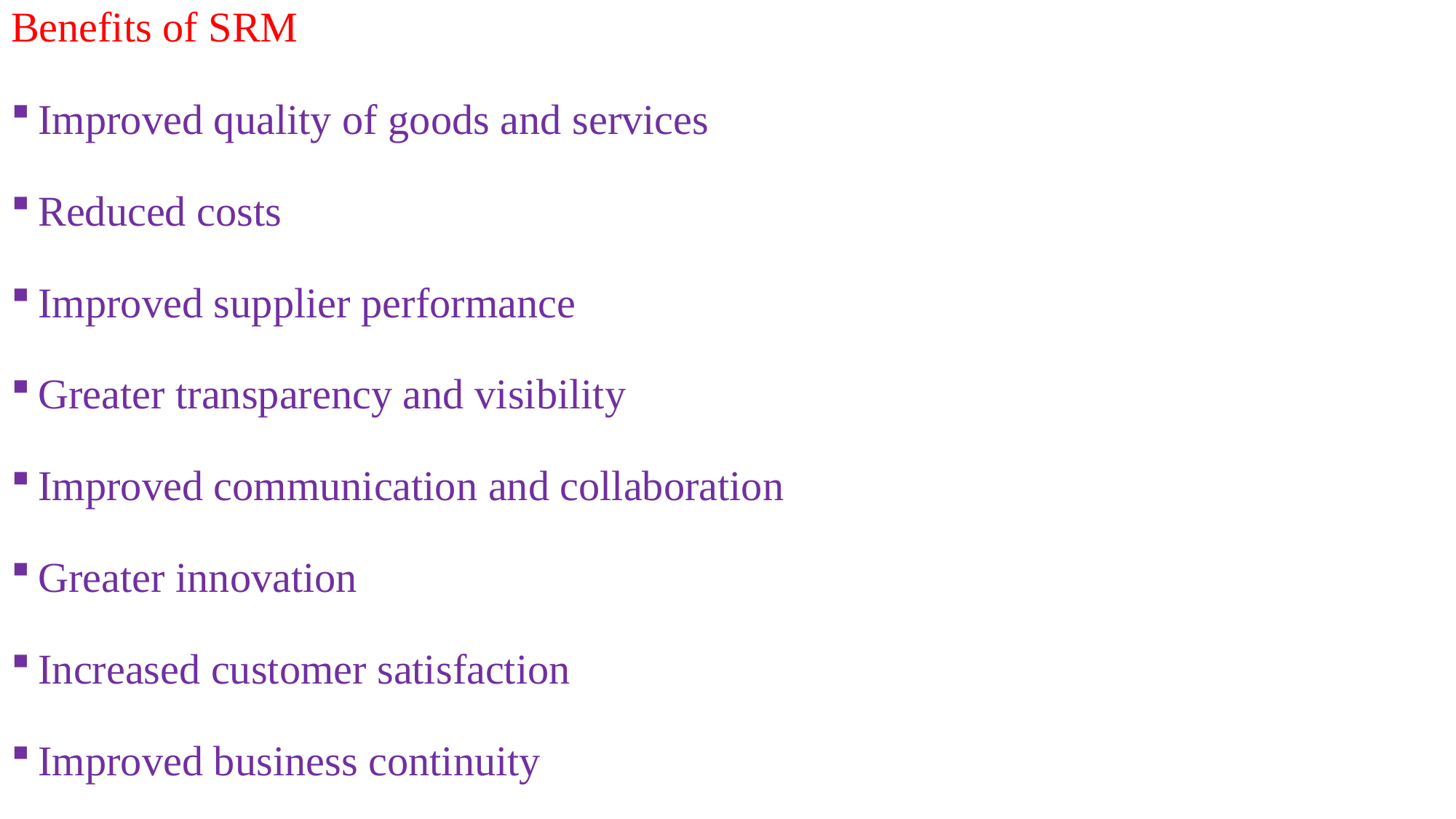

Benefits of SRM
Improved quality of goods and services
Reduced costs
Improved supplier performance
Greater transparency and visibility
Improved communication and collaboration
Greater innovation
Increased customer satisfaction
Improved business continuity